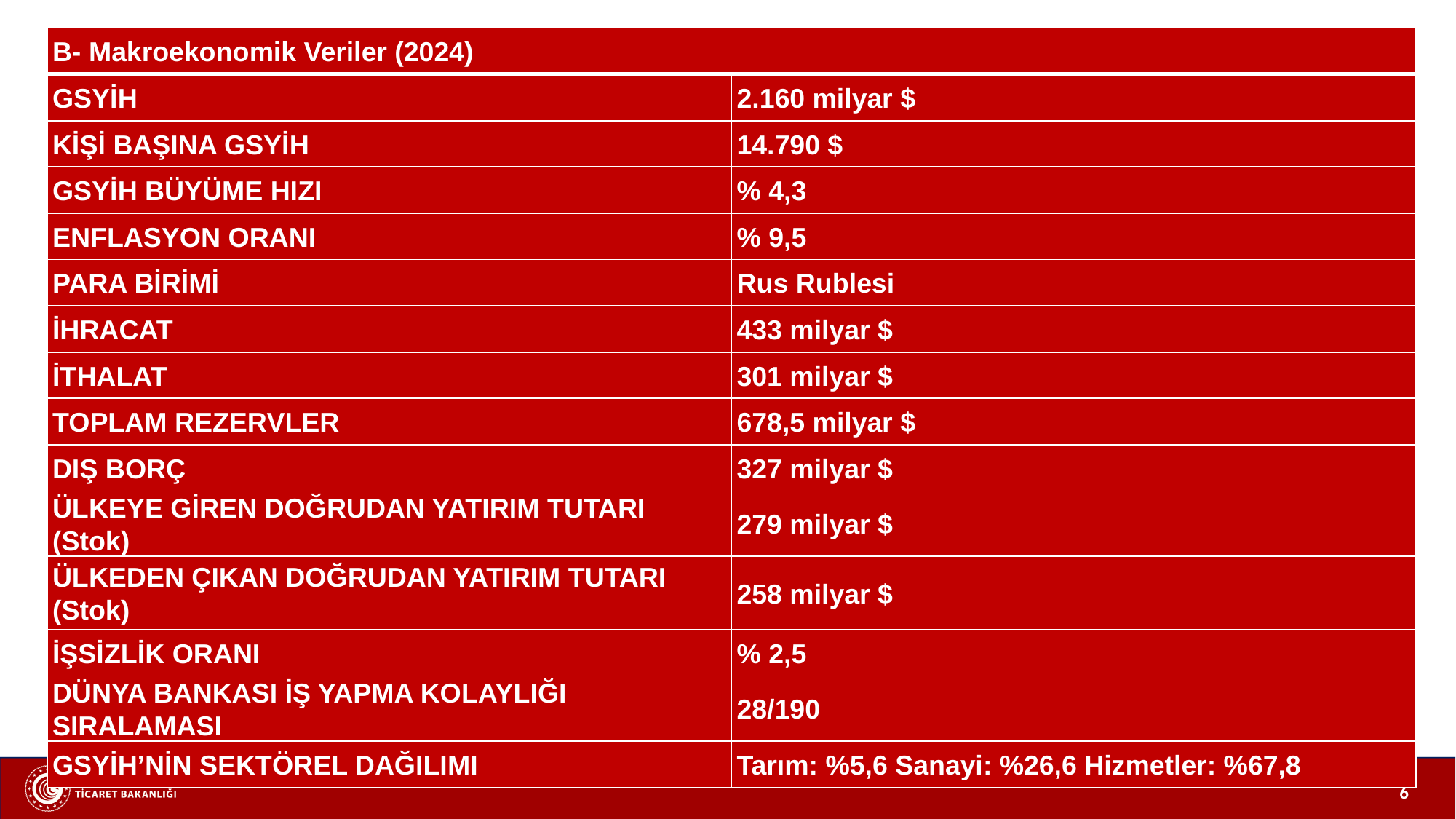

| B- Makroekonomik Veriler (2024) |  |
| --- | --- |
| GSYİH | 2.160 milyar $ |
| KİŞİ BAŞINA GSYİH | 14.790 $ |
| GSYİH BÜYÜME HIZI | % 4,3 |
| ENFLASYON ORANI | % 9,5 |
| PARA BİRİMİ | Rus Rublesi |
| İHRACAT | 433 milyar $ |
| İTHALAT | 301 milyar $ |
| TOPLAM REZERVLER | 678,5 milyar $ |
| DIŞ BORÇ | 327 milyar $ |
| ÜLKEYE GİREN DOĞRUDAN YATIRIM TUTARI (Stok) | 279 milyar $ |
| ÜLKEDEN ÇIKAN DOĞRUDAN YATIRIM TUTARI (Stok) | 258 milyar $ |
| İŞSİZLİK ORANI | % 2,5 |
| DÜNYA BANKASI İŞ YAPMA KOLAYLIĞI SIRALAMASI | 28/190 |
| GSYİH’NİN SEKTÖREL DAĞILIMI | Tarım: %5,6 Sanayi: %26,6 Hizmetler: %67,8 |